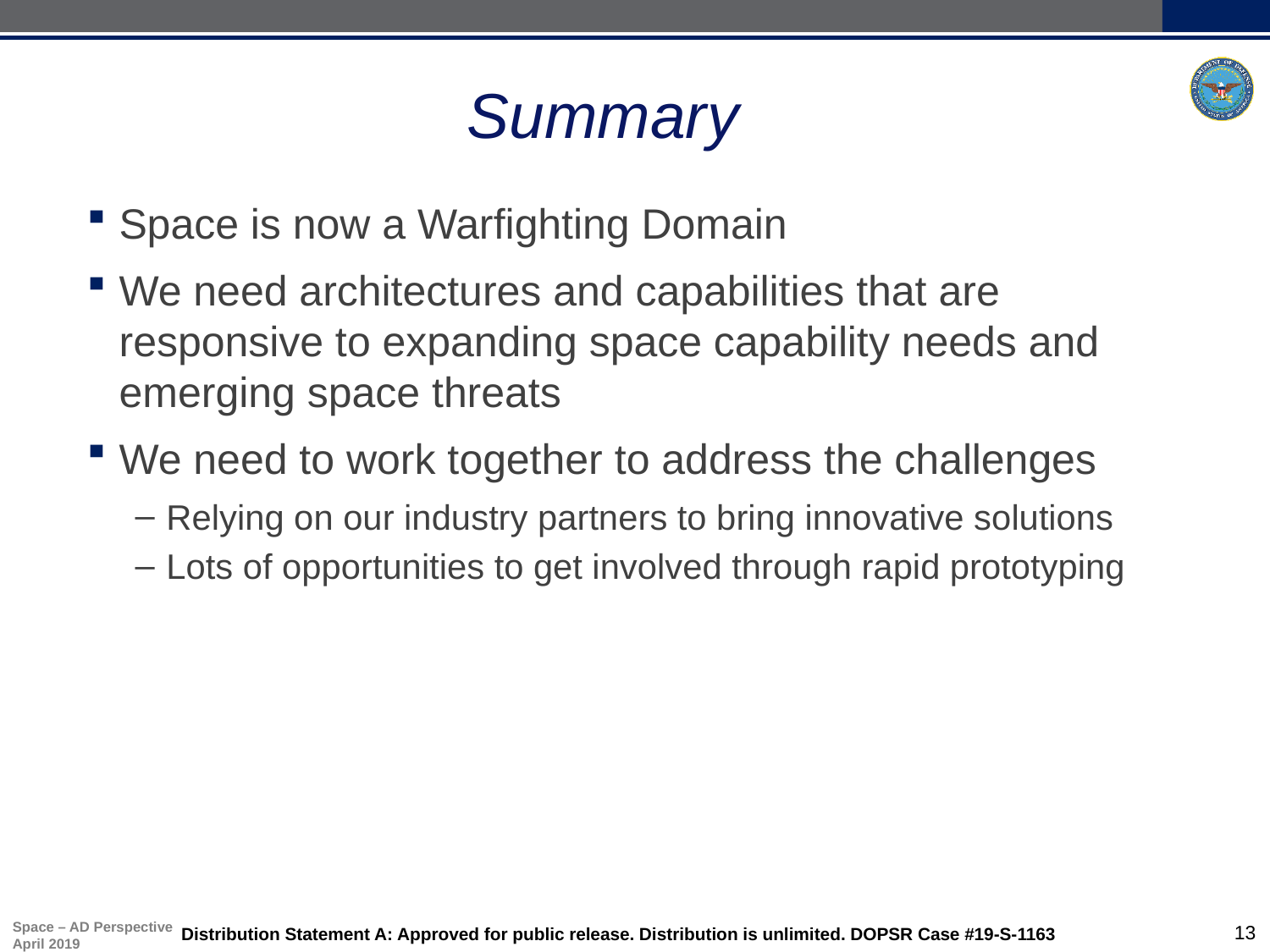

# Summary
Space is now a Warfighting Domain
We need architectures and capabilities that are responsive to expanding space capability needs and emerging space threats
We need to work together to address the challenges
Relying on our industry partners to bring innovative solutions
Lots of opportunities to get involved through rapid prototyping